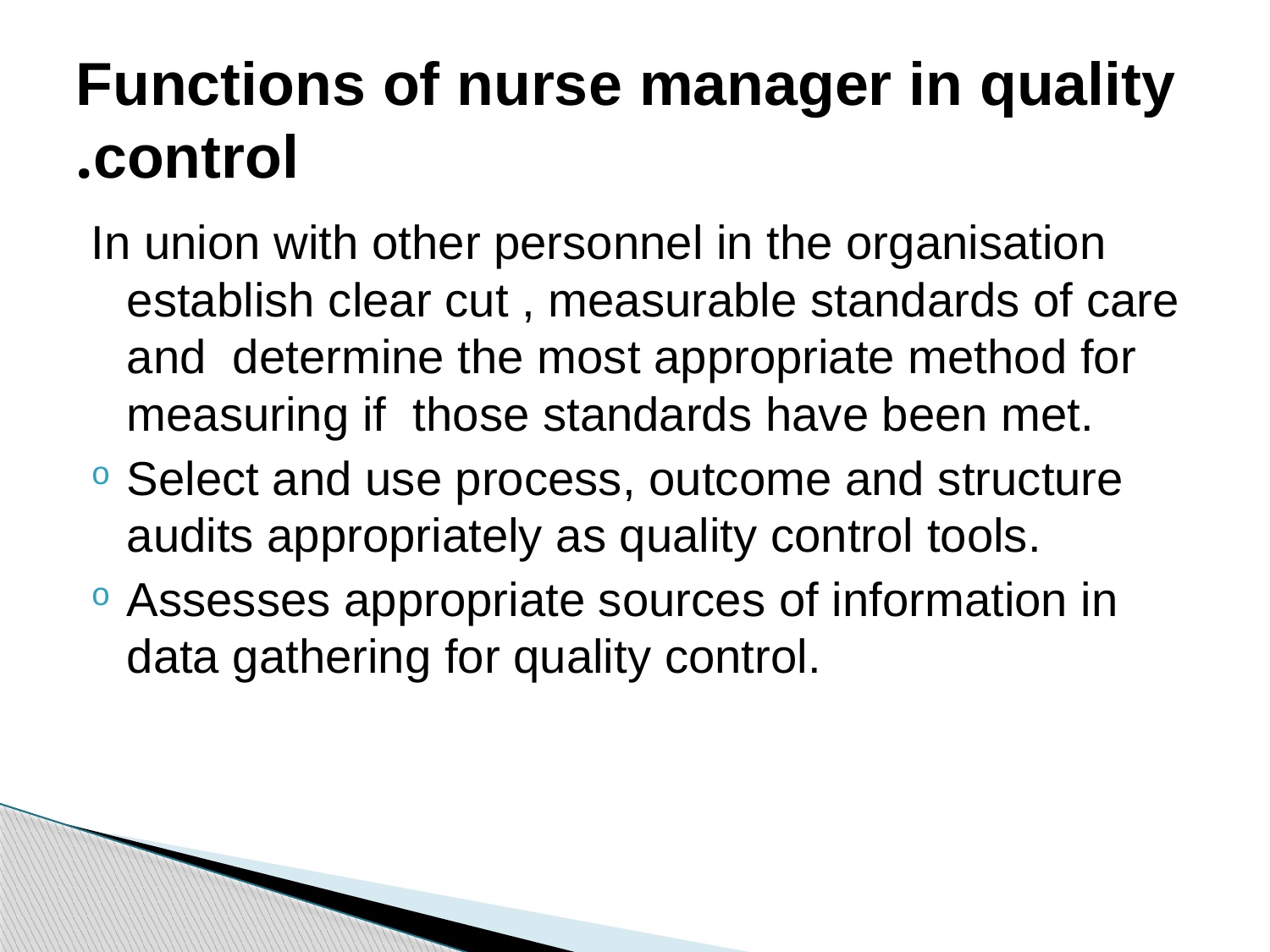

# Functions of nurse manager in quality control.
In union with other personnel in the organisation  establish clear cut , measurable standards of care and  determine the most appropriate method for measuring if  those standards have been met.
Select and use process, outcome and structure audits appropriately as quality control tools.
Assesses appropriate sources of information in data gathering for quality control.